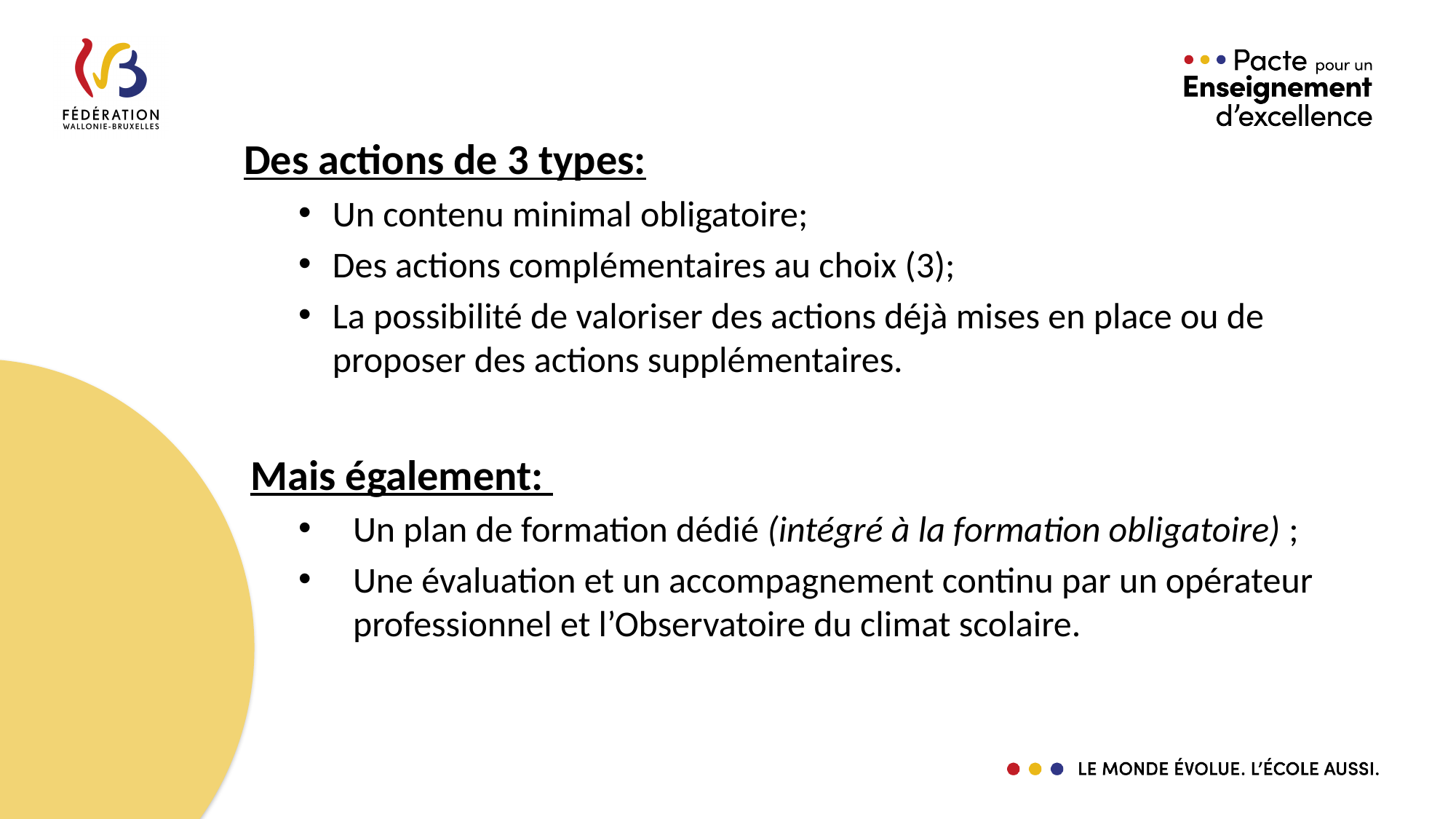

Des actions de 3 types:
Un contenu minimal obligatoire;
Des actions complémentaires au choix (3);
La possibilité de valoriser des actions déjà mises en place ou de proposer des actions supplémentaires.

Mais également:
Un plan de formation dédié (intégré à la formation obligatoire) ;
Une évaluation et un accompagnement continu par un opérateur professionnel et l’Observatoire du climat scolaire.